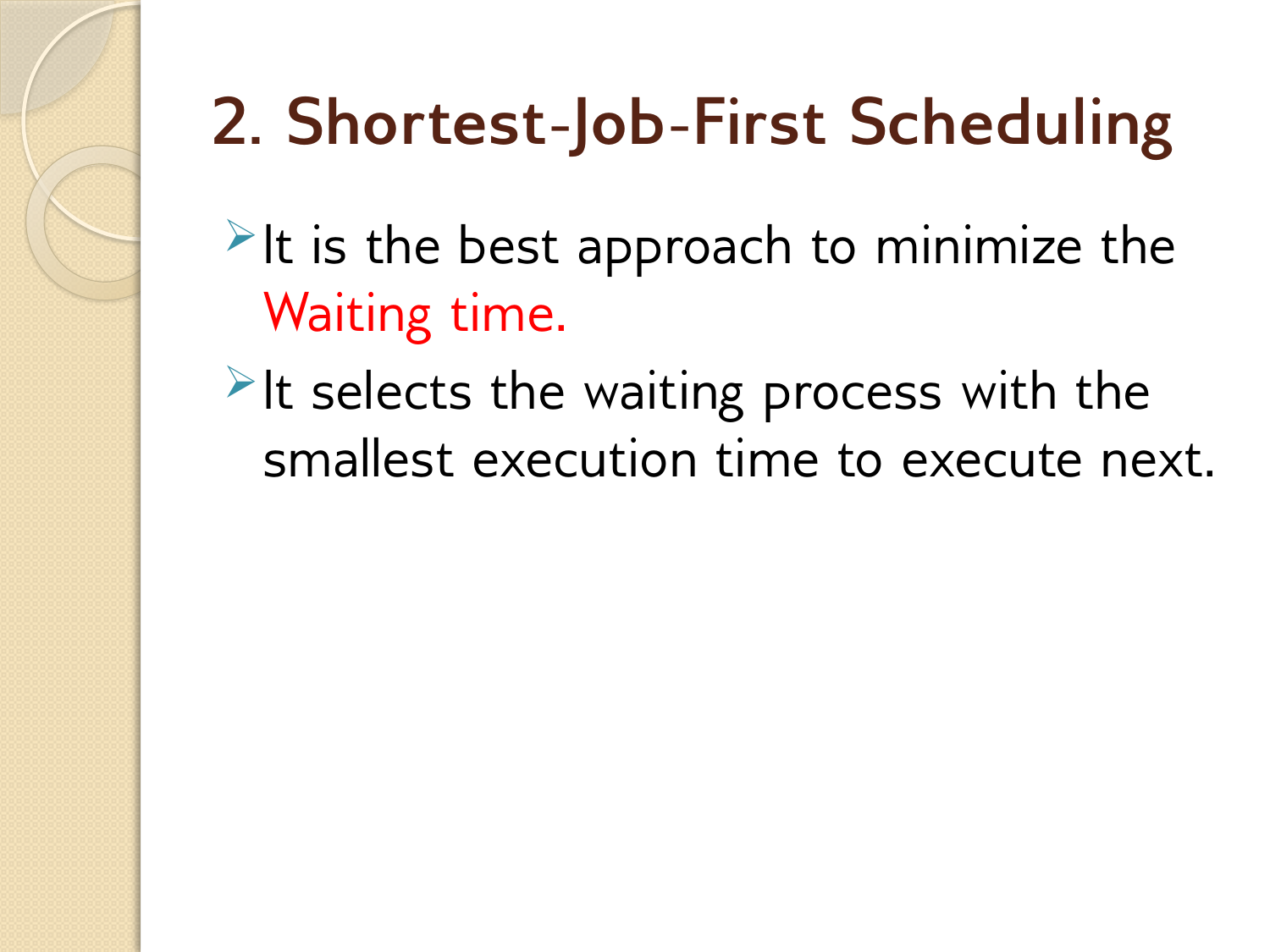

# 2. Shortest-Job-First Scheduling
It is the best approach to minimize the Waiting time.
It selects the waiting process with the smallest execution time to execute next.